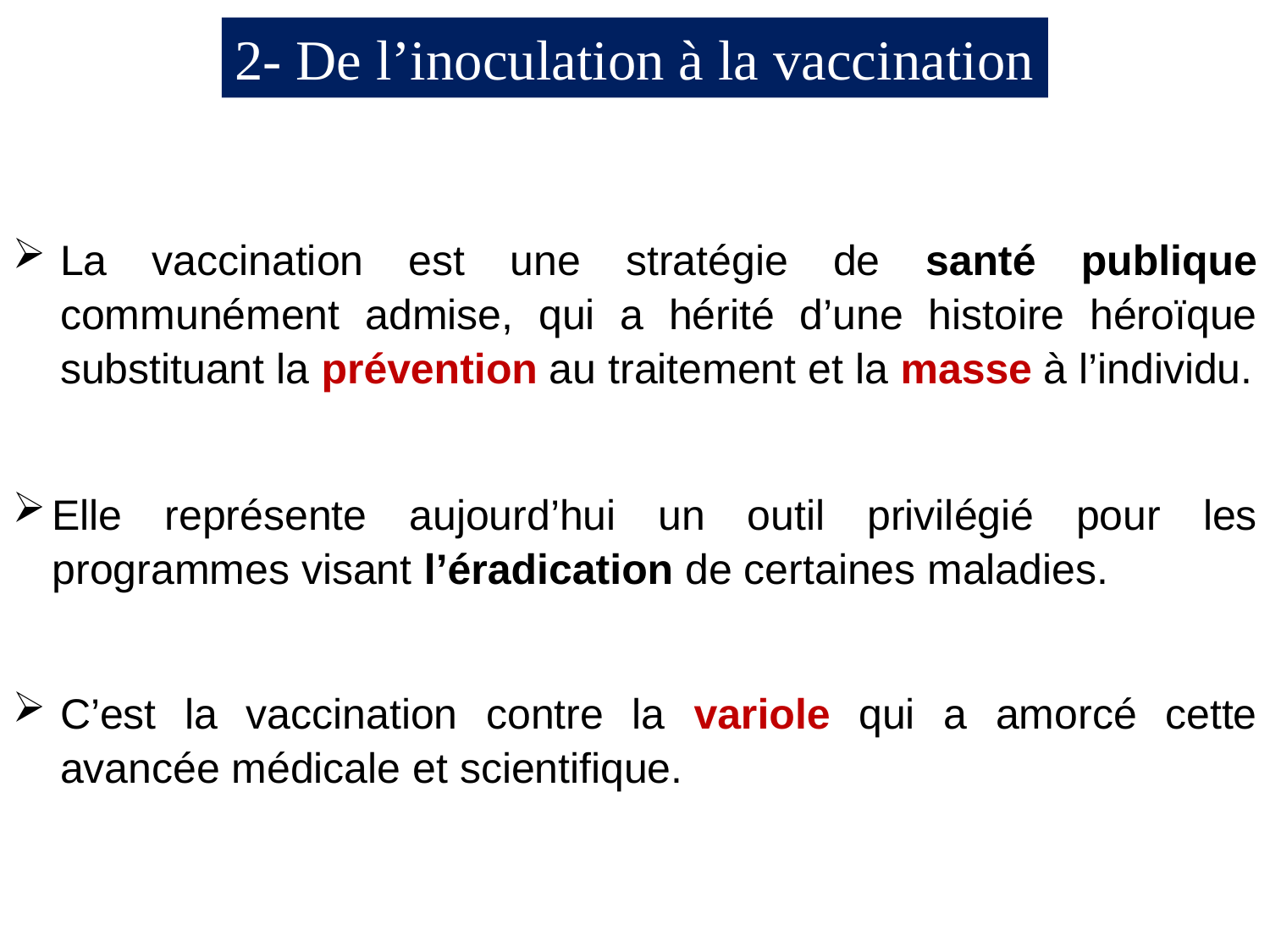

2- De l’inoculation à la vaccination
La vaccination est une stratégie de santé publique communément admise, qui a hérité d’une histoire héroïque substituant la prévention au traitement et la masse à l’individu.
Elle représente aujourd’hui un outil privilégié pour les programmes visant l’éradication de certaines maladies.
C’est la vaccination contre la variole qui a amorcé cette avancée médicale et scientifique.